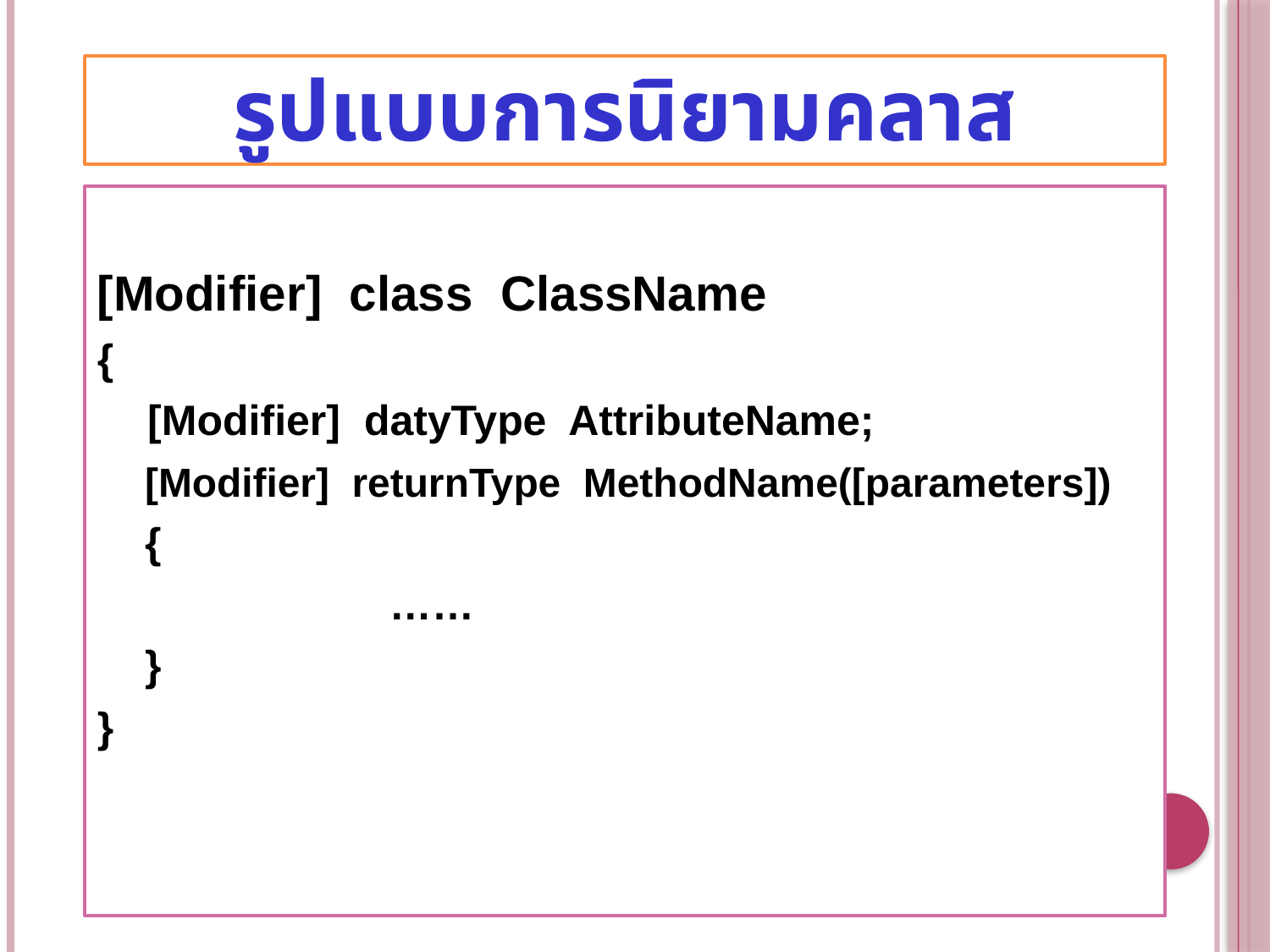

# รูปแบบการนิยามคลาส

[Modifier]  class  ClassName
{
	 [Modifier]  datyType  AttributeName;
    [Modifier]  returnType  MethodName([parameters])
    {
			……
    }
}